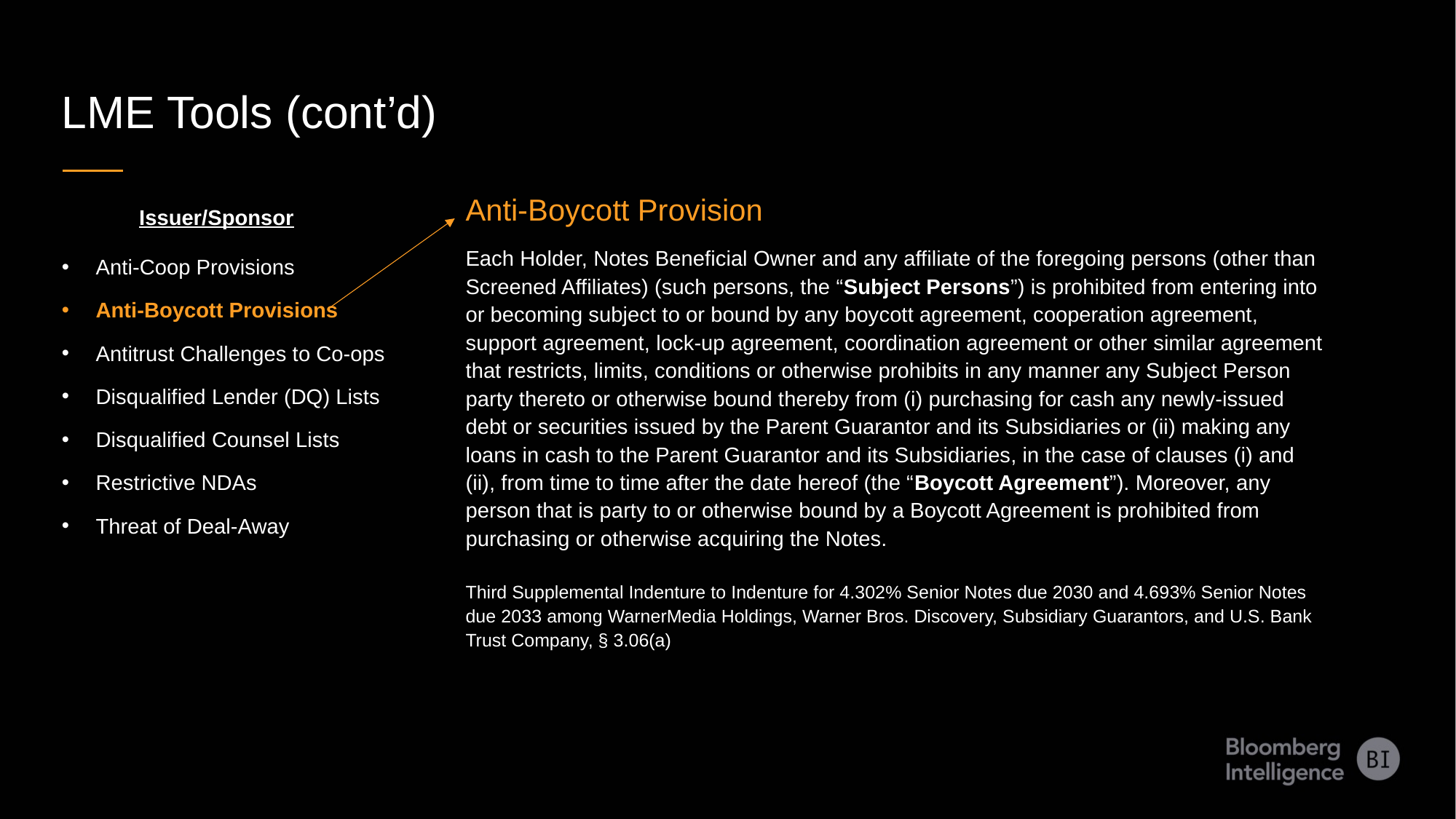

LME Tools (cont’d)
Anti-Boycott Provision
Each Holder, Notes Beneficial Owner and any affiliate of the foregoing persons (other than Screened Affiliates) (such persons, the “Subject Persons”) is prohibited from entering into or becoming subject to or bound by any boycott agreement, cooperation agreement, support agreement, lock-up agreement, coordination agreement or other similar agreement that restricts, limits, conditions or otherwise prohibits in any manner any Subject Person party thereto or otherwise bound thereby from (i) purchasing for cash any newly-issued debt or securities issued by the Parent Guarantor and its Subsidiaries or (ii) making any loans in cash to the Parent Guarantor and its Subsidiaries, in the case of clauses (i) and (ii), from time to time after the date hereof (the “Boycott Agreement”). Moreover, any person that is party to or otherwise bound by a Boycott Agreement is prohibited from purchasing or otherwise acquiring the Notes.
Third Supplemental Indenture to Indenture for 4.302% Senior Notes due 2030 and 4.693% Senior Notes due 2033 among WarnerMedia Holdings, Warner Bros. Discovery, Subsidiary Guarantors, and U.S. Bank Trust Company, § 3.06(a)
Issuer/Sponsor

Anti-Coop Provisions
Anti-Boycott Provisions
Antitrust Challenges to Co-ops
Disqualified Lender (DQ) Lists
Disqualified Counsel Lists
Restrictive NDAs
Threat of Deal-Away